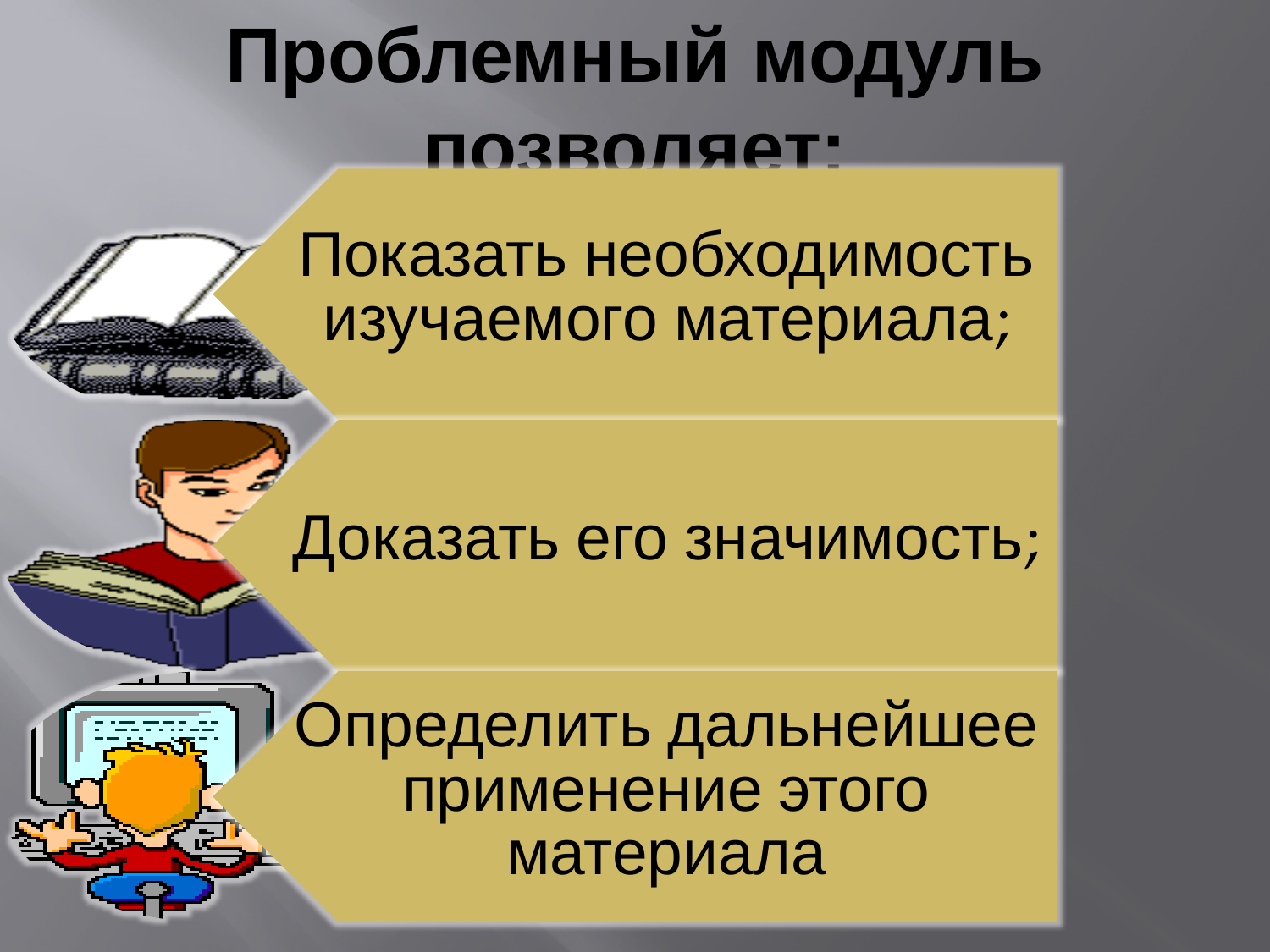

# Проблемный модуль позволяет:
Показать необходимость изучаемого материала;
Доказать его значимость;
Определить дальнейшее применение этого материала